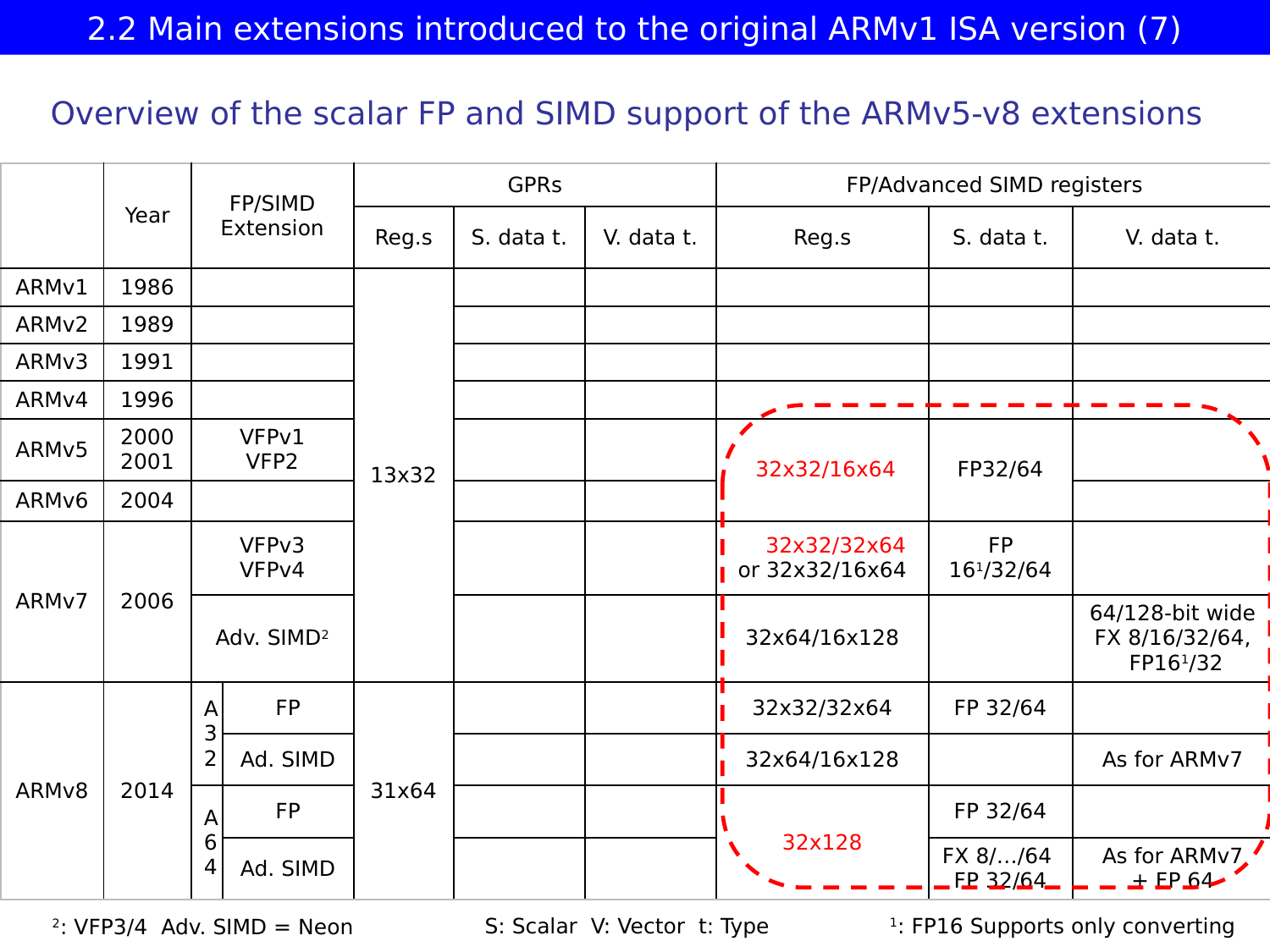

# 2.2 Main extensions introduced to the original ARMv1 ISA version (7)
Overview of the scalar FP and SIMD support of the ARMv5-v8 extensions
|  | Year | FP/SIMD Extension |  | GPRs |  |  | FP/Advanced SIMD registers |  |  |
| --- | --- | --- | --- | --- | --- | --- | --- | --- | --- |
|  |  |  |  | Reg.s | S. data t. | V. data t. | Reg.s | S. data t. | V. data t. |
| ARMv1 | 1986 |  |  | 13x32 |  |  |  |  |  |
| ARMv2 | 1989 |  |  |  |  |  |  |  |  |
| ARMv3 | 1991 |  |  |  |  |  |  |  |  |
| ARMv4 | 1996 |  |  |  |  |  |  |  |  |
| ARMv5 | 2000 2001 | VFPv1 VFP2 |  |  |  |  | 32x32/16x64 | FP32/64 |  |
| ARMv6 | 2004 |  |  |  |  |  |  |  |  |
| ARMv7 | 2006 | VFPv3 VFPv4 |  |  |  |  | 32x32/32x64 or 32x32/16x64 | FP 161/32/64 |  |
|  |  | Adv. SIMD2 |  |  |  |  | 32x64/16x128 |  | 64/128-bit wide FX 8/16/32/64, FP161/32 |
| ARMv8 | 2014 | A32 | FP | 31x64 |  |  | 32x32/32x64 | FP 32/64 |  |
|  |  |  | Ad. SIMD |  |  |  | 32x64/16x128 |  | As for ARMv7 |
|  |  | A64 | FP |  |  |  | 32x128 | FP 32/64 |  |
|  |  |  | Ad. SIMD |  |  |  |  | FX 8/…/64 FP 32/64 | As for ARMv7 + FP 64 |

S: Scalar  V: Vector  t: Type
1: FP16 Supports only converting
2: VFP3/4  Adv. SIMD = Neon